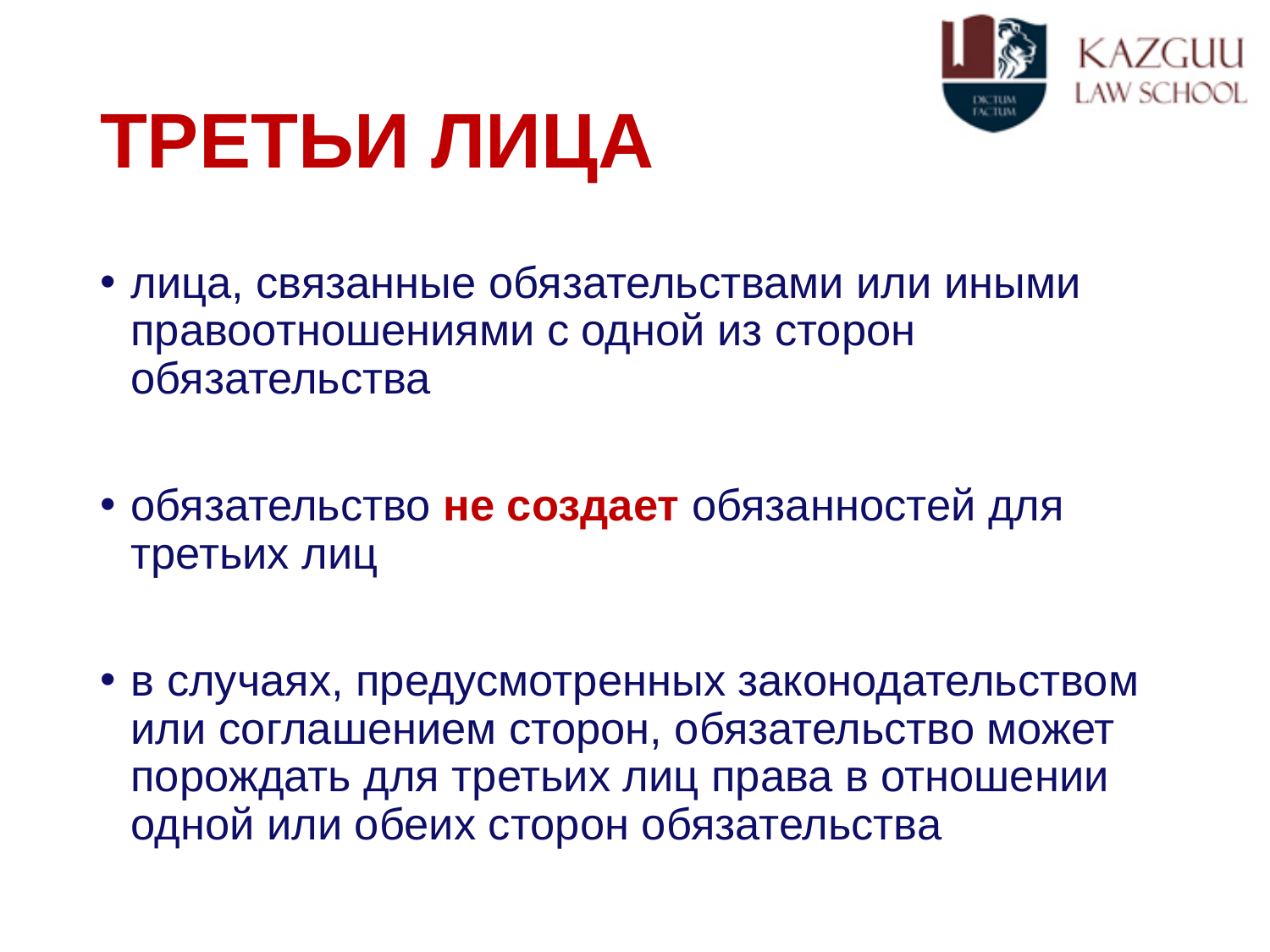

# ТРЕТЬИ ЛИЦА
лица, связанные обязательствами или иными правоотношениями с одной из сторон обязательства

обязательство не создает обязанностей для третьих лиц

в случаях, предусмотренных законодательством или соглашением сторон, обязательство может порождать для третьих лиц права в отношении одной или обеих сторон обязательства